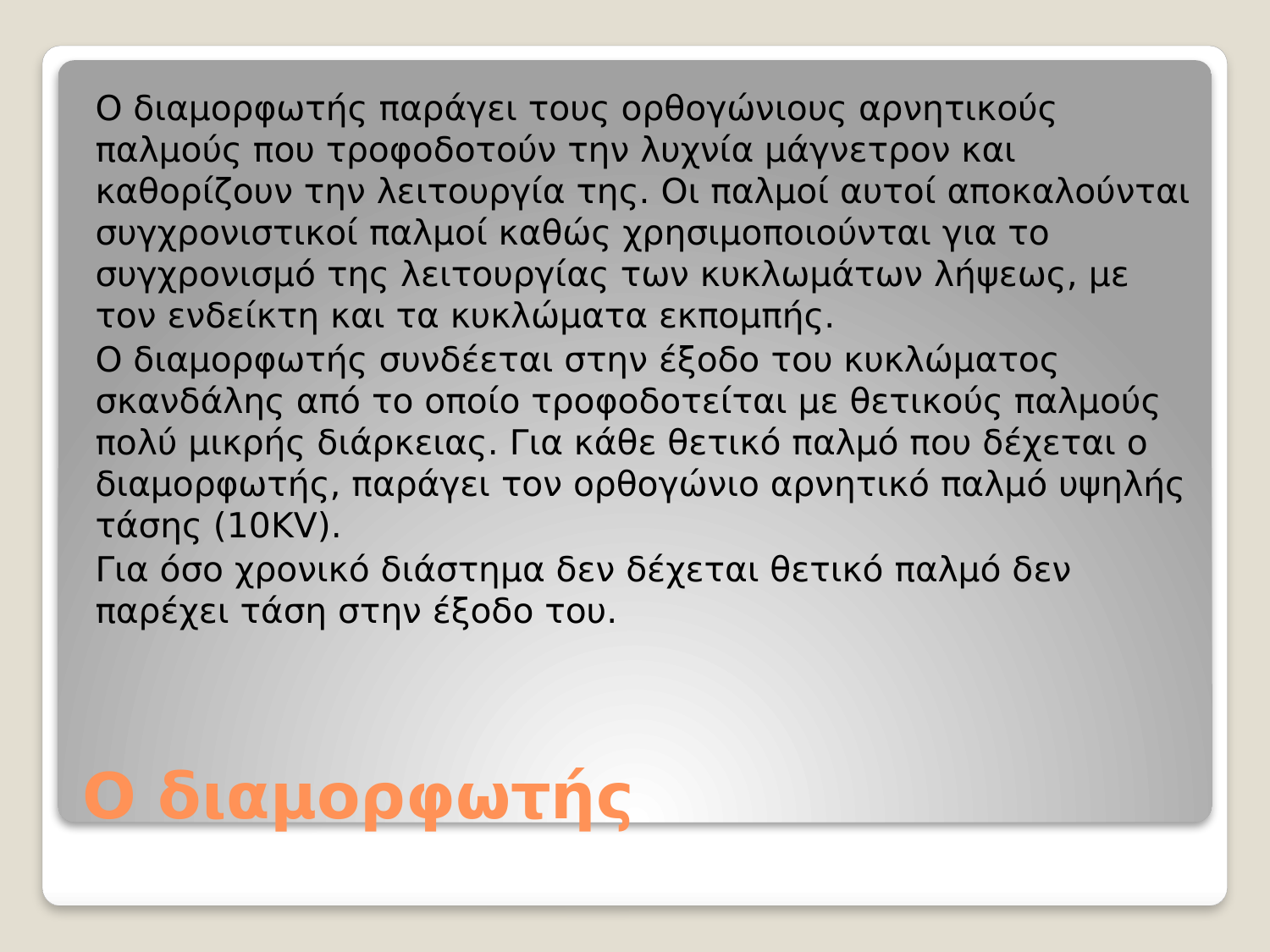

Ο διαμορφωτής παράγει τους ορθογώνιους αρνητικούς παλμούς που τροφοδοτούν την λυχνία μάγνετρον και καθορίζουν την λειτουργία της. Οι παλμοί αυτοί αποκαλούνται συγχρονιστικοί παλμοί καθώς χρησιμοποιούνται για το συγχρονισμό της λειτουργίας των κυκλωμάτων λήψεως, με τον ενδείκτη και τα κυκλώματα εκπομπής.
Ο διαμορφωτής συνδέεται στην έξοδο του κυκλώματος σκανδάλης από το οποίο τροφοδοτείται με θετικούς παλμούς πολύ μικρής διάρκειας. Για κάθε θετικό παλμό που δέχεται ο διαμορφωτής, παράγει τον ορθογώνιο αρνητικό παλμό υψηλής τάσης (10KV).
Για όσο χρονικό διάστημα δεν δέχεται θετικό παλμό δεν παρέχει τάση στην έξοδο του.
# Ο διαμορφωτής